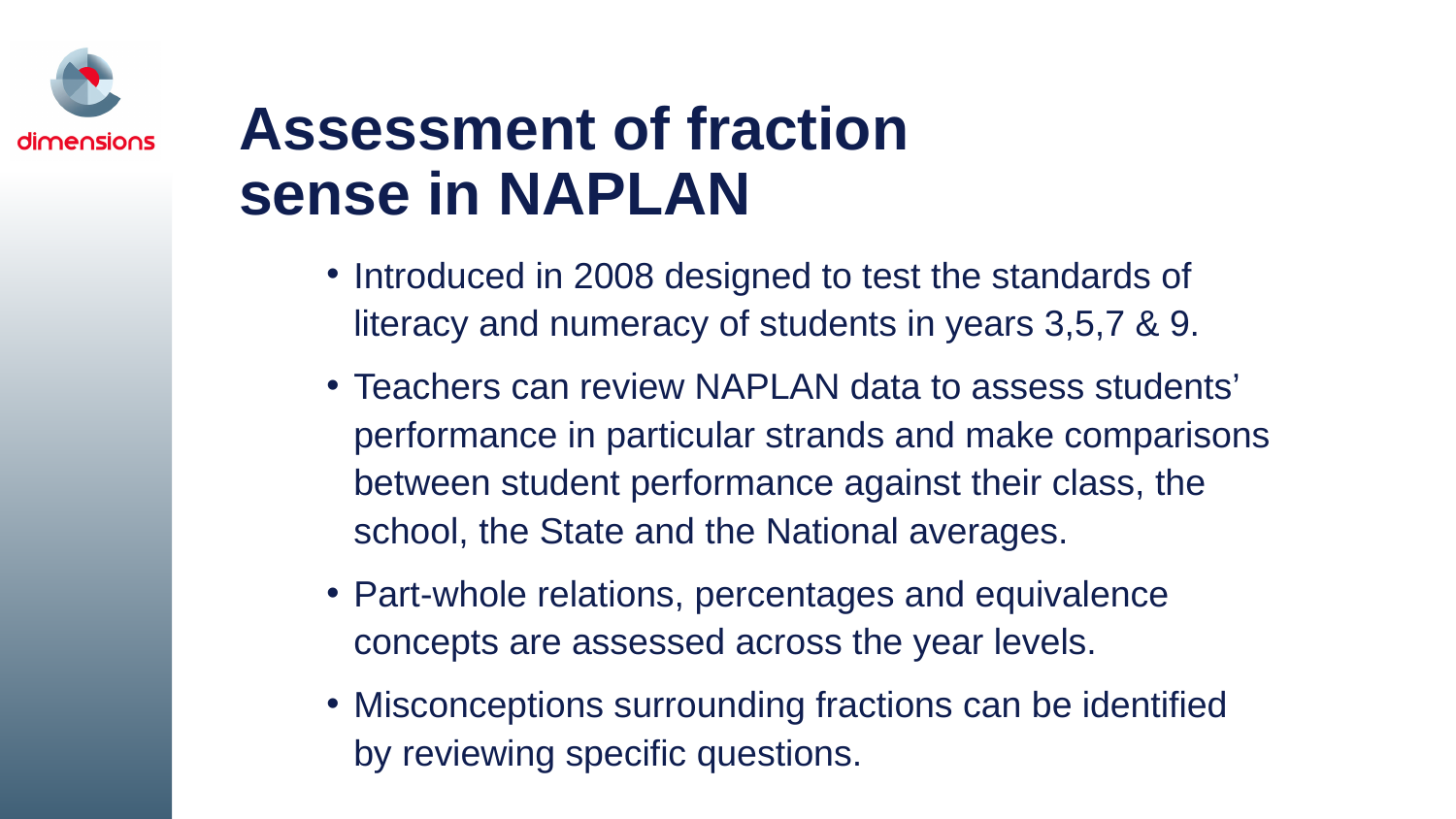

# Assessment of fraction sense in NAPLAN
Introduced in 2008 designed to test the standards of literacy and numeracy of students in years 3,5,7 & 9.
Teachers can review NAPLAN data to assess students’ performance in particular strands and make comparisons between student performance against their class, the school, the State and the National averages.
Part-whole relations, percentages and equivalence concepts are assessed across the year levels.
Misconceptions surrounding fractions can be identified
by reviewing specific questions.